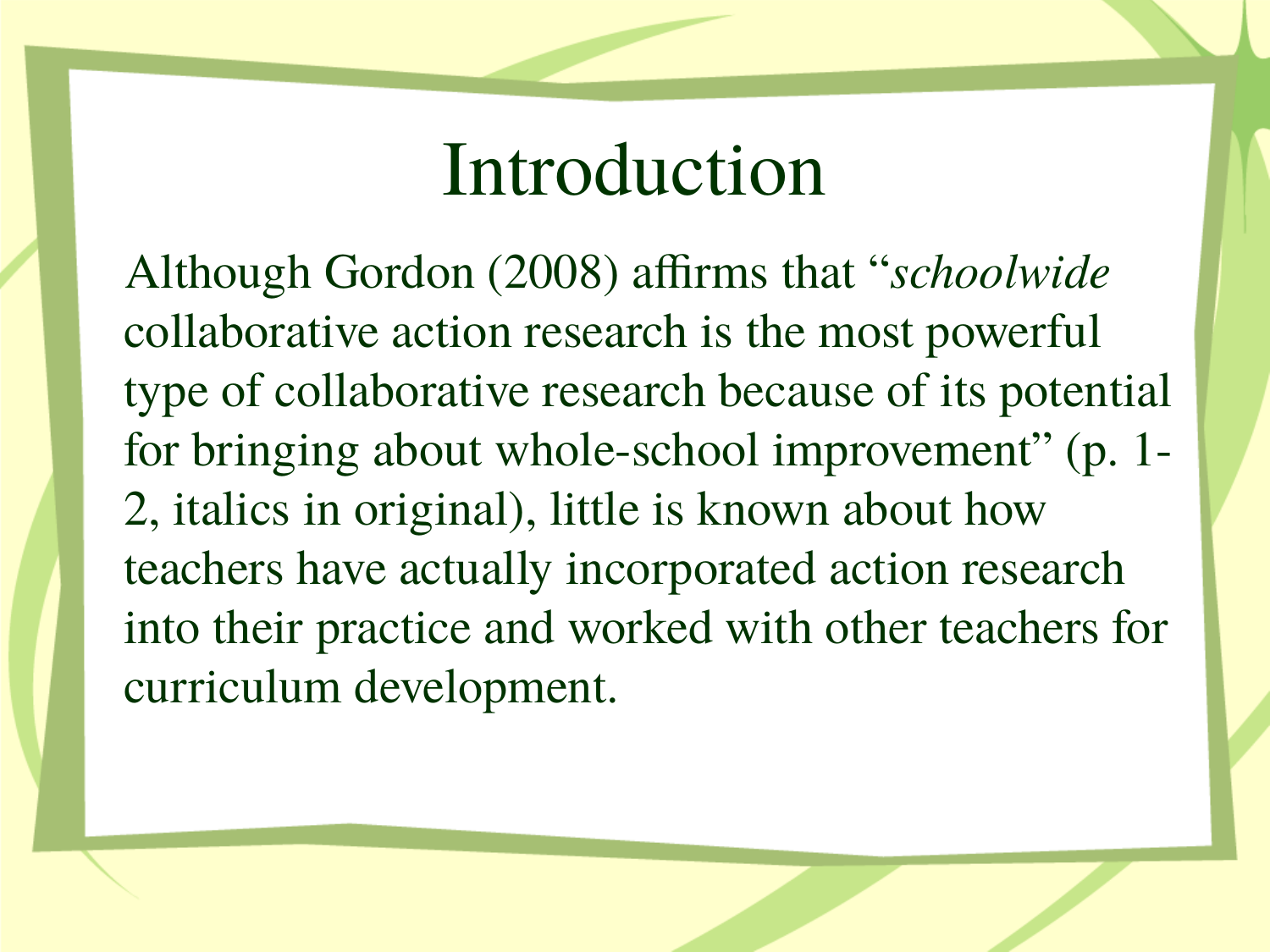

# Introduction
    Although Gordon (2008) affirms that “schoolwide collaborative action research is the most powerful type of collaborative research because of its potential for bringing about whole-school improvement” (p. 1-2, italics in original), little is known about how teachers have actually incorporated action research into their practice and worked with other teachers for curriculum development.